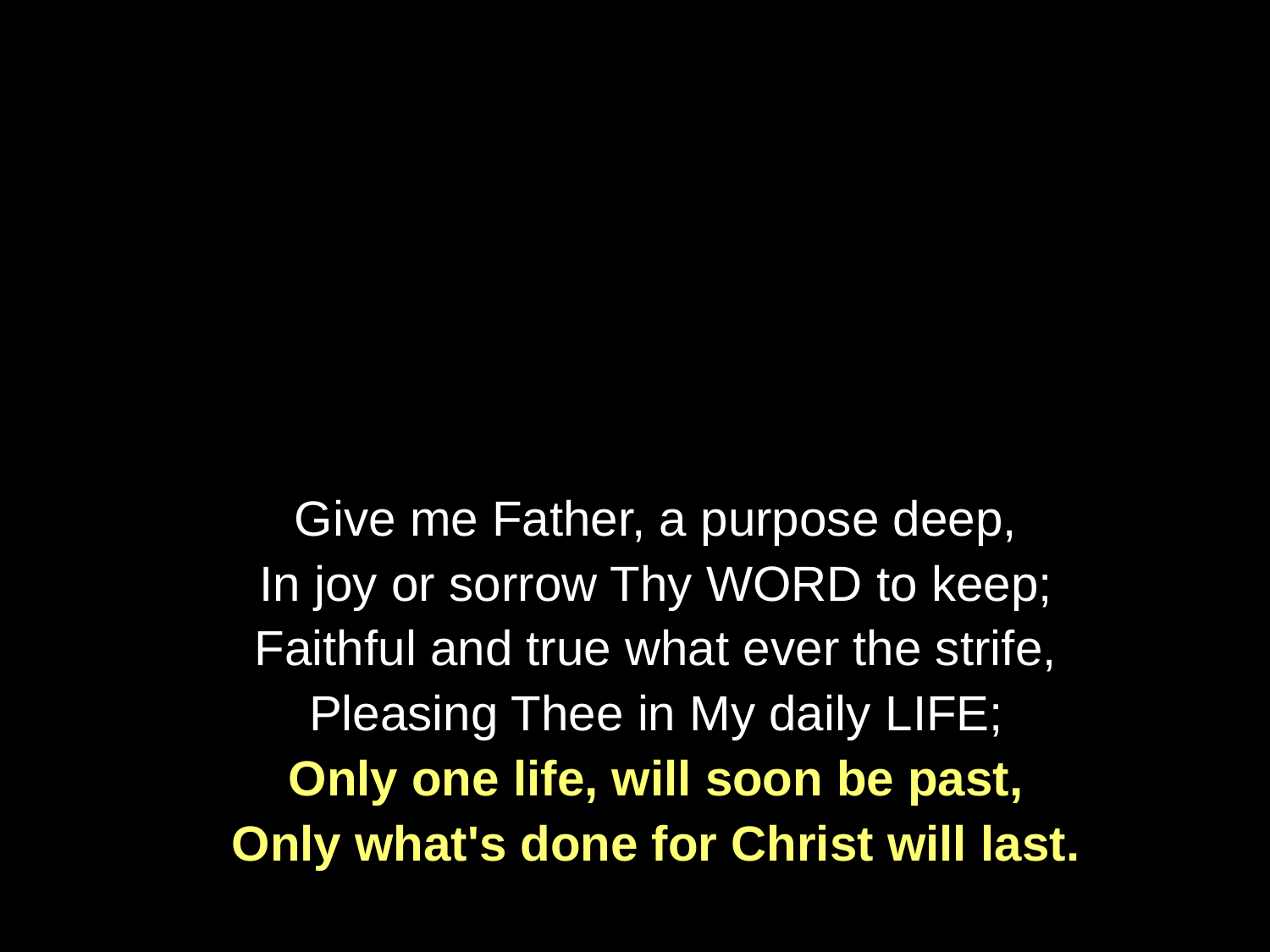

Give me Father, a purpose deep,
In joy or sorrow Thy word to keep;
Faithful and true what ever the strife,
Pleasing Thee in My daily life;
Only one life, will soon be past,
Only what's done for Christ will last.